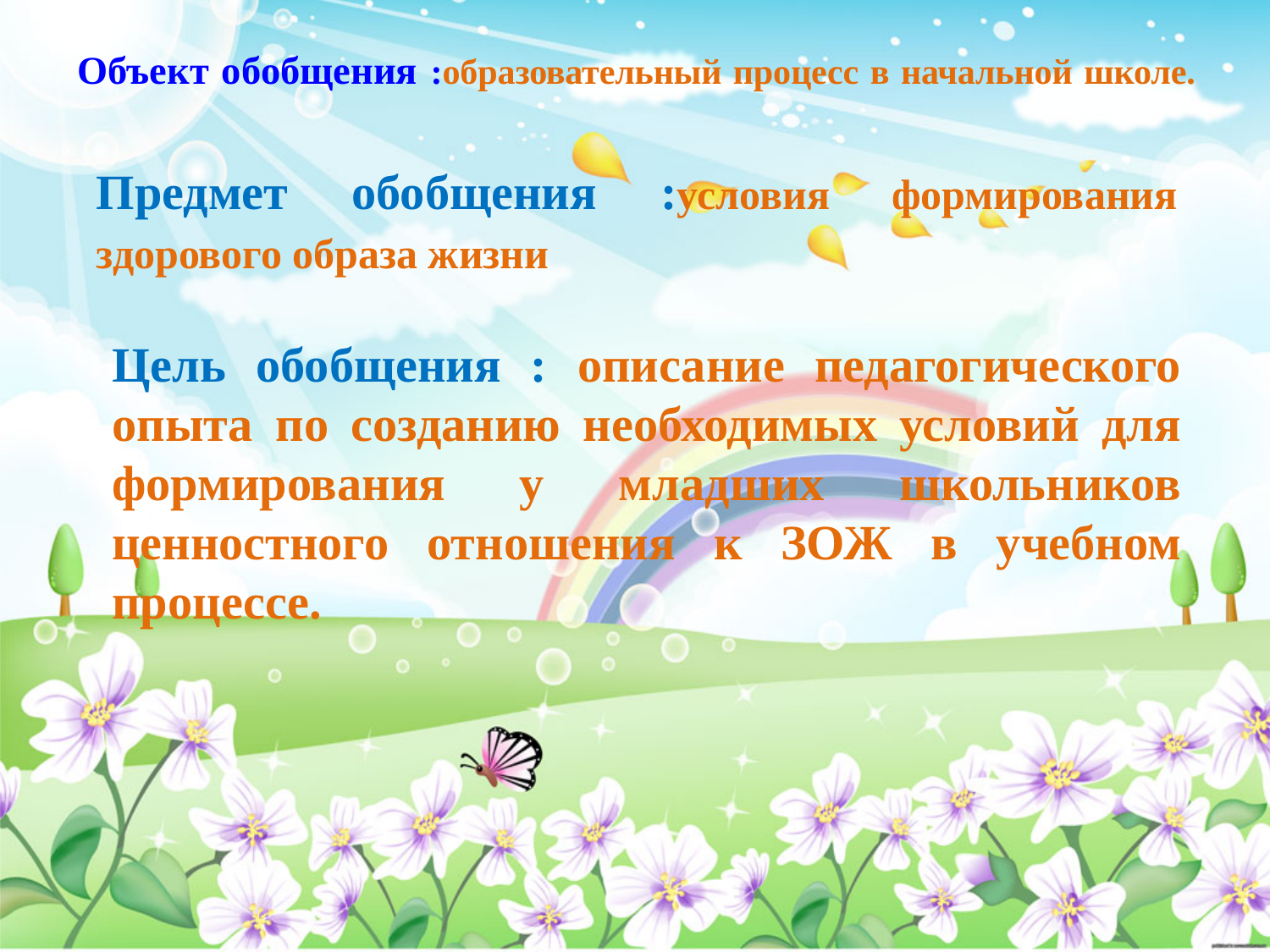

# Объект обобщения :образовательный процесс в начальной школе.
Предмет обобщения :условия формирования здорового образа жизни
Цель обобщения : описание педагогического опыта по созданию необходимых условий для формирования у младших школьников ценностного отношения к ЗОЖ в учебном процессе.